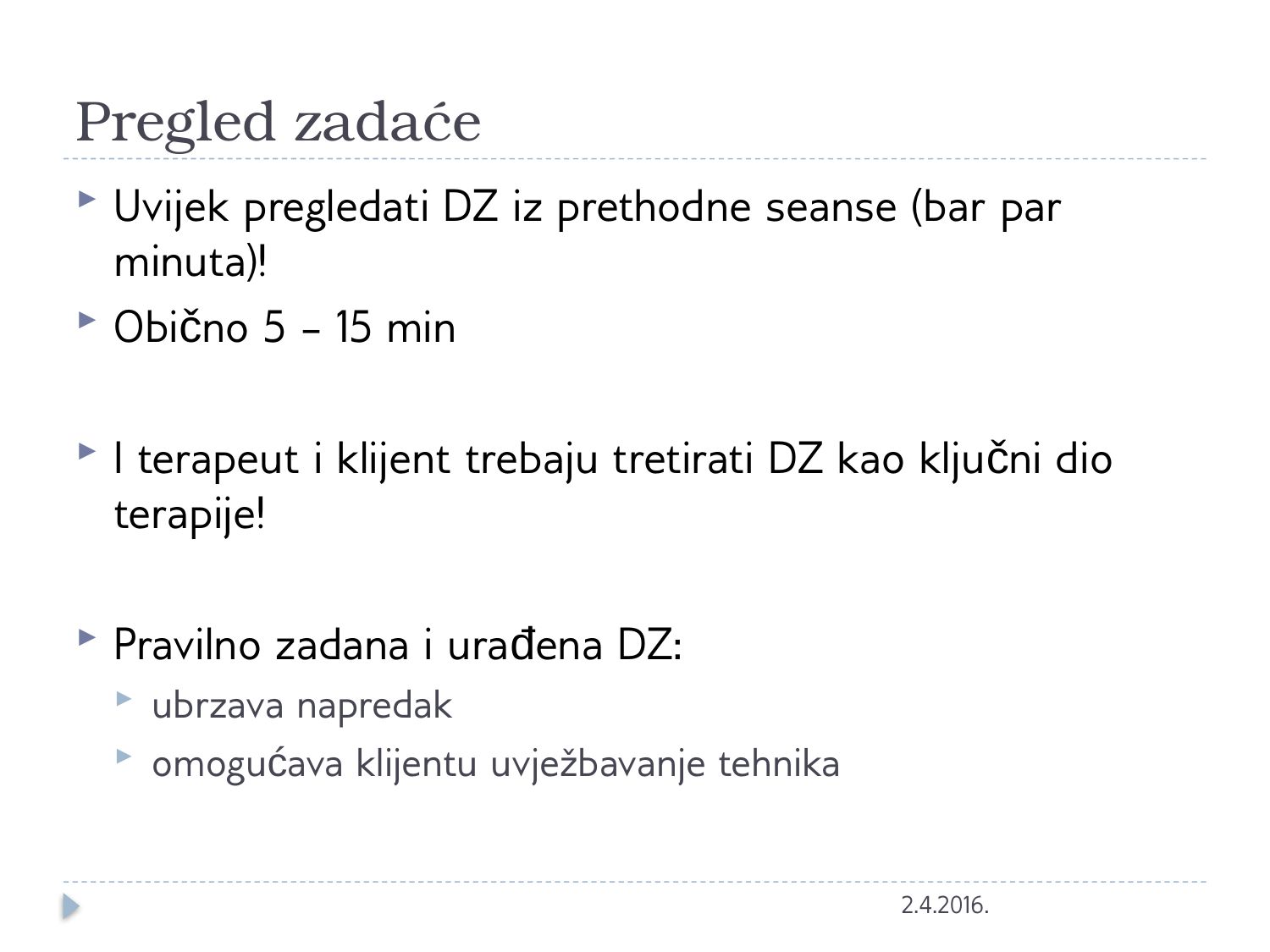

# Pregled zadaće
Uvijek pregledati DZ iz prethodne seanse (bar par minuta)!
Obično 5 – 15 min

I terapeut i klijent trebaju tretirati DZ kao ključni dio terapije!

Pravilno zadana i urađena DZ:
ubrzava napredak
omogućava klijentu uvježbavanje tehnika

2.4.2016.